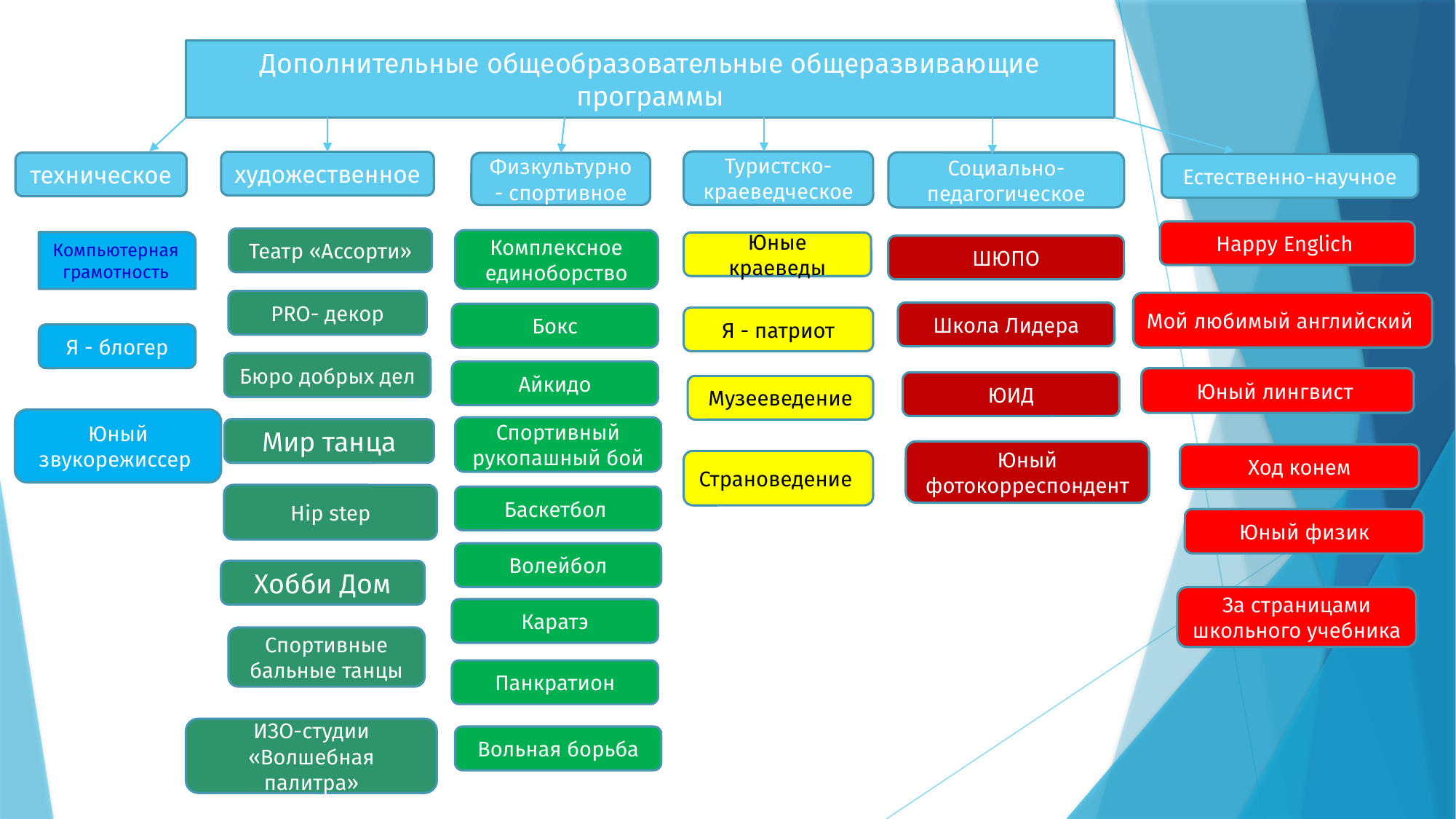

Дополнительные общеобразовательные общеразвивающие программы
Туристско-краеведческое
художественное
Социально-педагогическое
техническое
Физкультурно - спортивное
Естественно-научное
Happy Englich
Театр «Ассорти»
Комплексное единоборство
Компьютерная грамотность
Юные краеведы
ШЮПО
PRO- декор
Мой любимый английский
Школа Лидера
Бокс
Я - патриот
Я - блогер
Бюро добрых дел
Айкидо
Юный лингвист
ЮИД
Музееведение
Юный звукорежиссер
Спортивный рукопашный бой
Мир танца
Юный фотокорреспондент
Ход конем
Страноведение
Hip step
Баскетбол
Юный физик
Волейбол
Хобби Дом
За страницами школьного учебника
Каратэ
Спортивные бальные танцы
Панкратион
ИЗО-студии «Волшебная палитра»
Вольная борьба